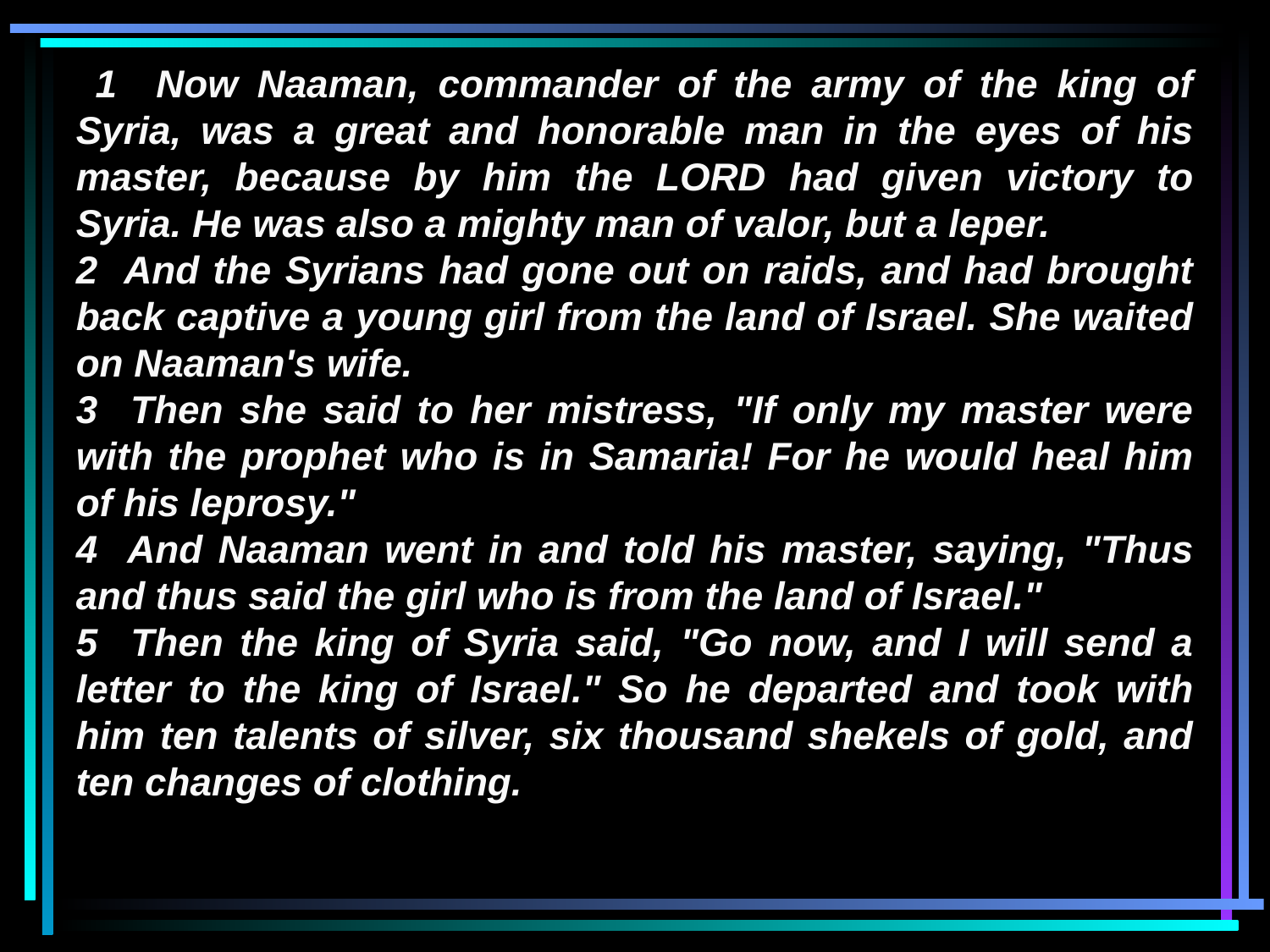

1  Now Naaman, commander of the army of the king of Syria, was a great and honorable man in the eyes of his master, because by him the LORD had given victory to Syria. He was also a mighty man of valor, but a leper.
2  And the Syrians had gone out on raids, and had brought back captive a young girl from the land of Israel. She waited on Naaman's wife.
3  Then she said to her mistress, "If only my master were with the prophet who is in Samaria! For he would heal him of his leprosy."
4  And Naaman went in and told his master, saying, "Thus and thus said the girl who is from the land of Israel."
5  Then the king of Syria said, "Go now, and I will send a letter to the king of Israel." So he departed and took with him ten talents of silver, six thousand shekels of gold, and ten changes of clothing.